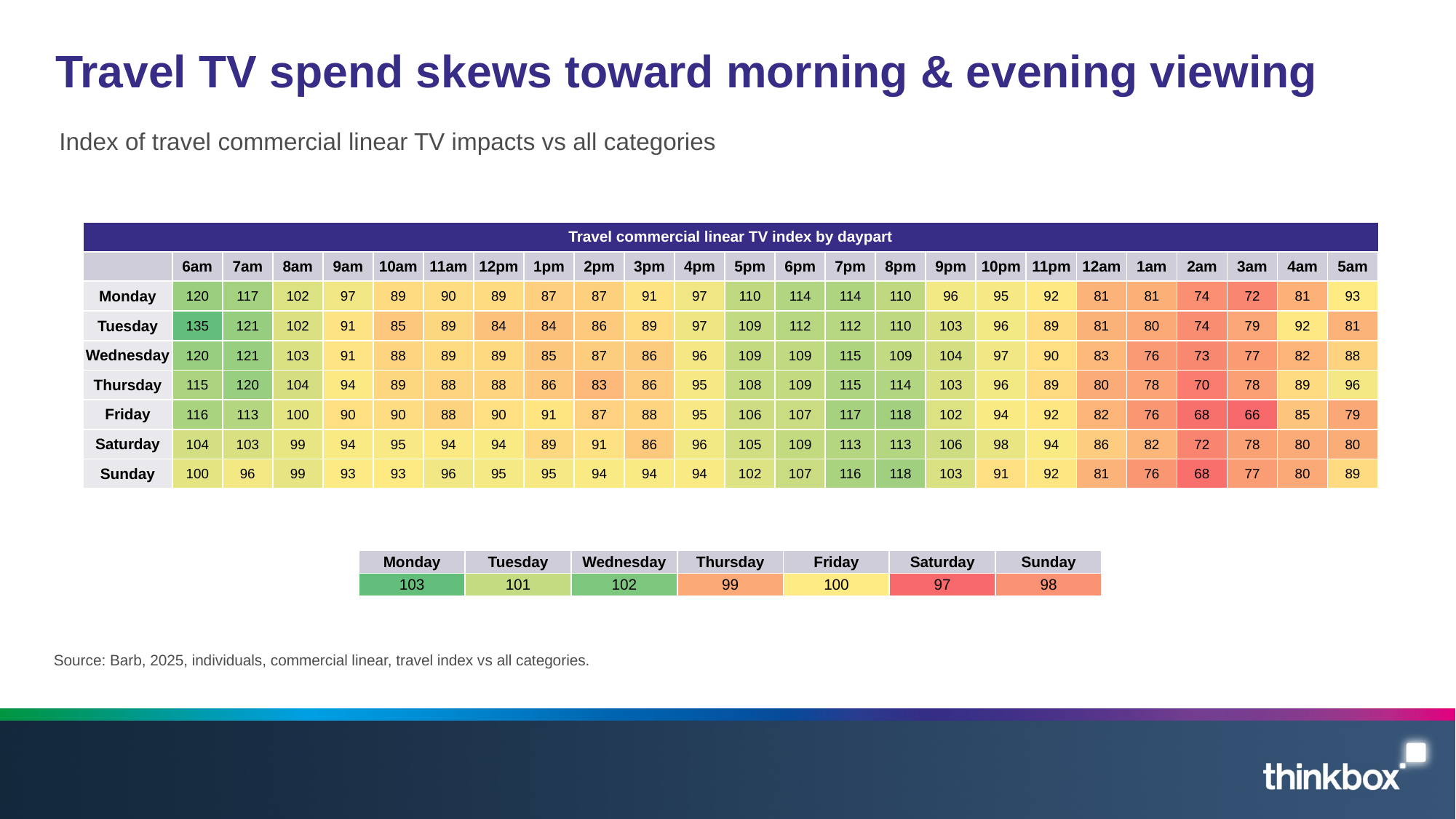

# Travel TV spend skews toward morning & evening viewing
Index of travel commercial linear TV impacts vs all categories
| Travel commercial linear TV index by daypart |  |  |  |  |  |  |  |  |  |  |  |  |  |  |  |  |  |  |  |  |  |  |  |  |
| --- | --- | --- | --- | --- | --- | --- | --- | --- | --- | --- | --- | --- | --- | --- | --- | --- | --- | --- | --- | --- | --- | --- | --- | --- |
|  | 6am | 7am | 8am | 9am | 10am | 11am | 12pm | 1pm | 2pm | 3pm | 4pm | 5pm | 6pm | 7pm | 8pm | 9pm | 10pm | 11pm | 12am | 1am | 2am | 3am | 4am | 5am |
| Monday | 120 | 117 | 102 | 97 | 89 | 90 | 89 | 87 | 87 | 91 | 97 | 110 | 114 | 114 | 110 | 96 | 95 | 92 | 81 | 81 | 74 | 72 | 81 | 93 |
| Tuesday | 135 | 121 | 102 | 91 | 85 | 89 | 84 | 84 | 86 | 89 | 97 | 109 | 112 | 112 | 110 | 103 | 96 | 89 | 81 | 80 | 74 | 79 | 92 | 81 |
| Wednesday | 120 | 121 | 103 | 91 | 88 | 89 | 89 | 85 | 87 | 86 | 96 | 109 | 109 | 115 | 109 | 104 | 97 | 90 | 83 | 76 | 73 | 77 | 82 | 88 |
| Thursday | 115 | 120 | 104 | 94 | 89 | 88 | 88 | 86 | 83 | 86 | 95 | 108 | 109 | 115 | 114 | 103 | 96 | 89 | 80 | 78 | 70 | 78 | 89 | 96 |
| Friday | 116 | 113 | 100 | 90 | 90 | 88 | 90 | 91 | 87 | 88 | 95 | 106 | 107 | 117 | 118 | 102 | 94 | 92 | 82 | 76 | 68 | 66 | 85 | 79 |
| Saturday | 104 | 103 | 99 | 94 | 95 | 94 | 94 | 89 | 91 | 86 | 96 | 105 | 109 | 113 | 113 | 106 | 98 | 94 | 86 | 82 | 72 | 78 | 80 | 80 |
| Sunday | 100 | 96 | 99 | 93 | 93 | 96 | 95 | 95 | 94 | 94 | 94 | 102 | 107 | 116 | 118 | 103 | 91 | 92 | 81 | 76 | 68 | 77 | 80 | 89 |
| Monday | Tuesday | Wednesday | Thursday | Friday | Saturday | Sunday |
| --- | --- | --- | --- | --- | --- | --- |
| 103 | 101 | 102 | 99 | 100 | 97 | 98 |
Source: Barb, 2025, individuals, commercial linear, travel index vs all categories.